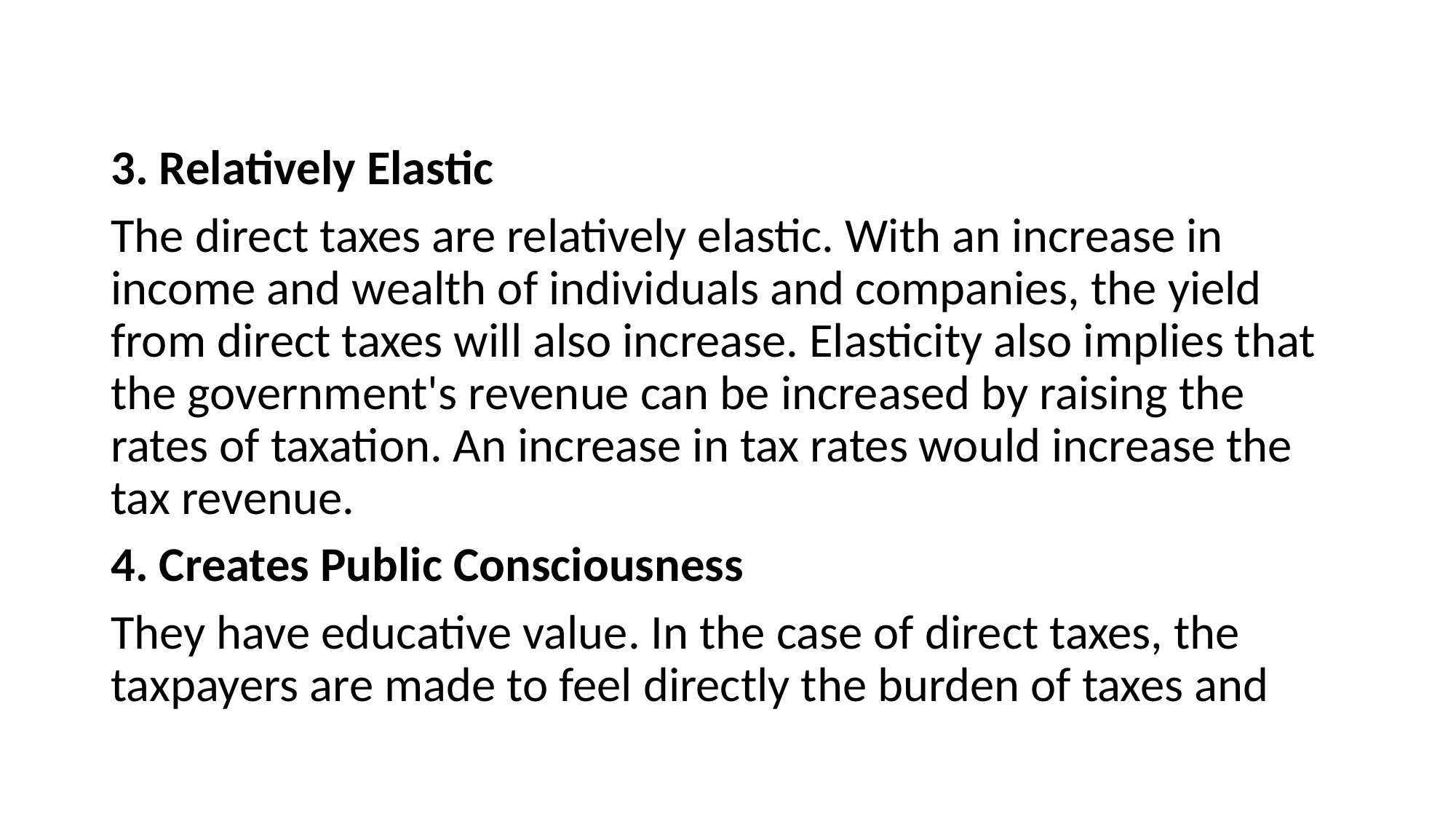

#
3. Relatively Elastic
The direct taxes are relatively elastic. With an increase in income and wealth of individuals and companies, the yield from direct taxes will also increase. Elasticity also implies that the government's revenue can be increased by raising the rates of taxation. An increase in tax rates would increase the tax revenue.
4. Creates Public Consciousness
They have educative value. In the case of direct taxes, the taxpayers are made to feel directly the burden of taxes and